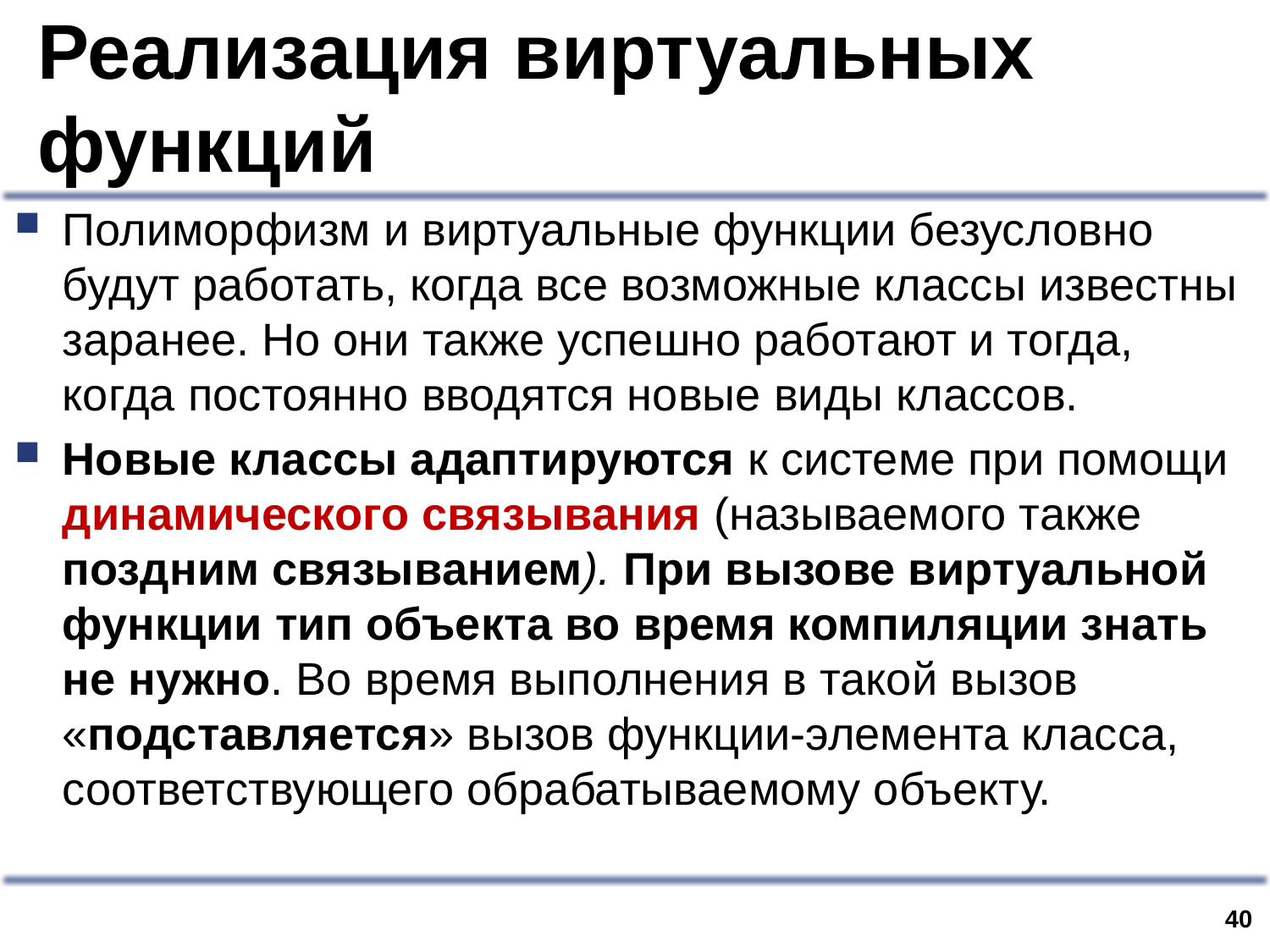

# Реализация виртуальных функций
Полиморфизм и виртуальные функции безусловно будут работать, когда все возможные классы известны заранее. Но они также успешно работают и тогда, когда постоянно вводятся новые виды классов.
Новые классы адаптируются к системе при помощи динамического связывания (называемого также поздним связыванием). При вызове виртуальной функции тип объекта во время компиляции знать не нужно. Во время выполнения в такой вызов «подставляется» вызов функции-элемента класса, соответствующего обрабатываемому объекту.
40